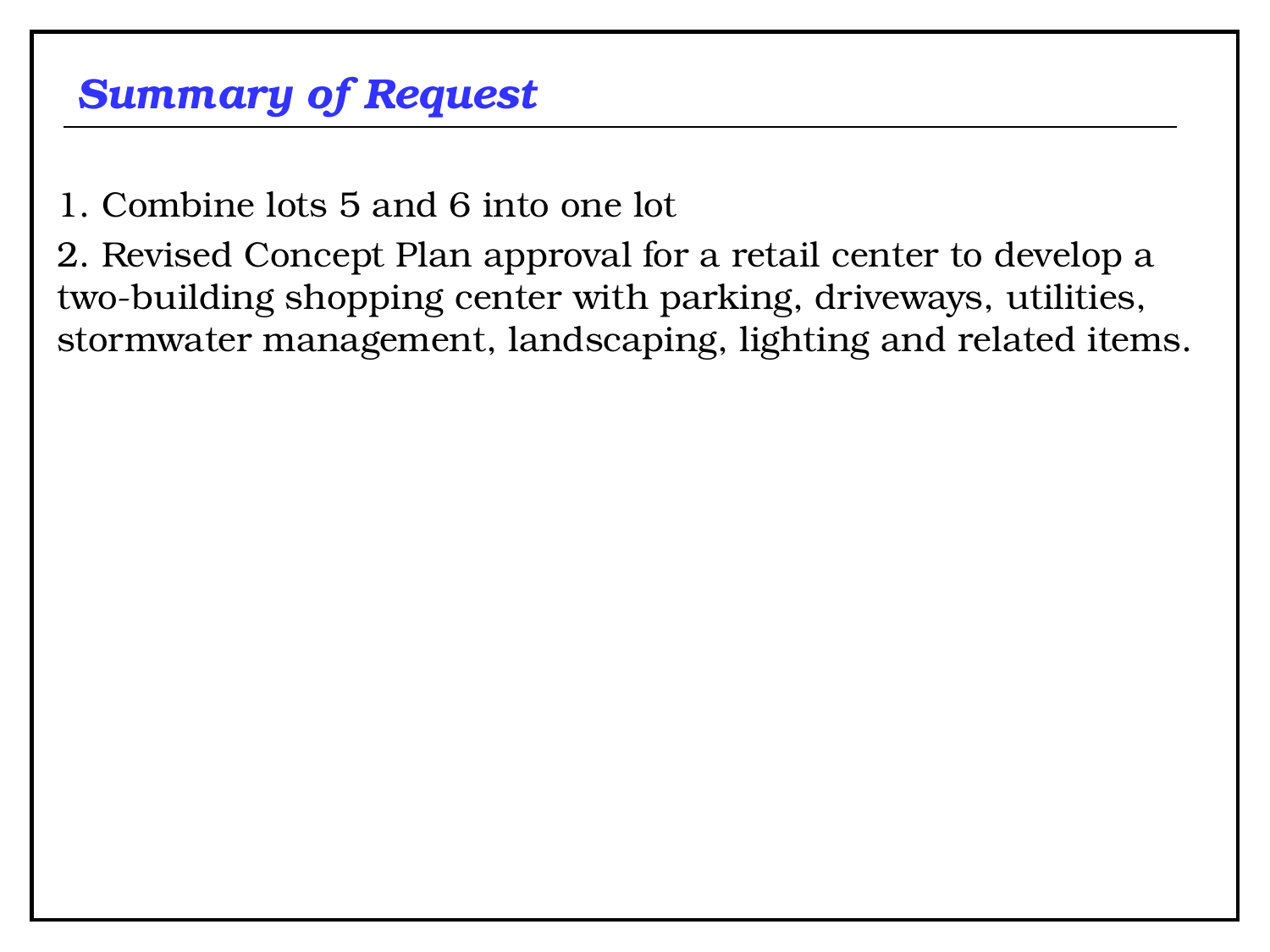

# Summary of Request
1. Combine lots 5 and 6 into one lot
2. Revised Concept Plan approval for a retail center to develop a two-building shopping center with parking, driveways, utilities, stormwater management, landscaping, lighting and related items.